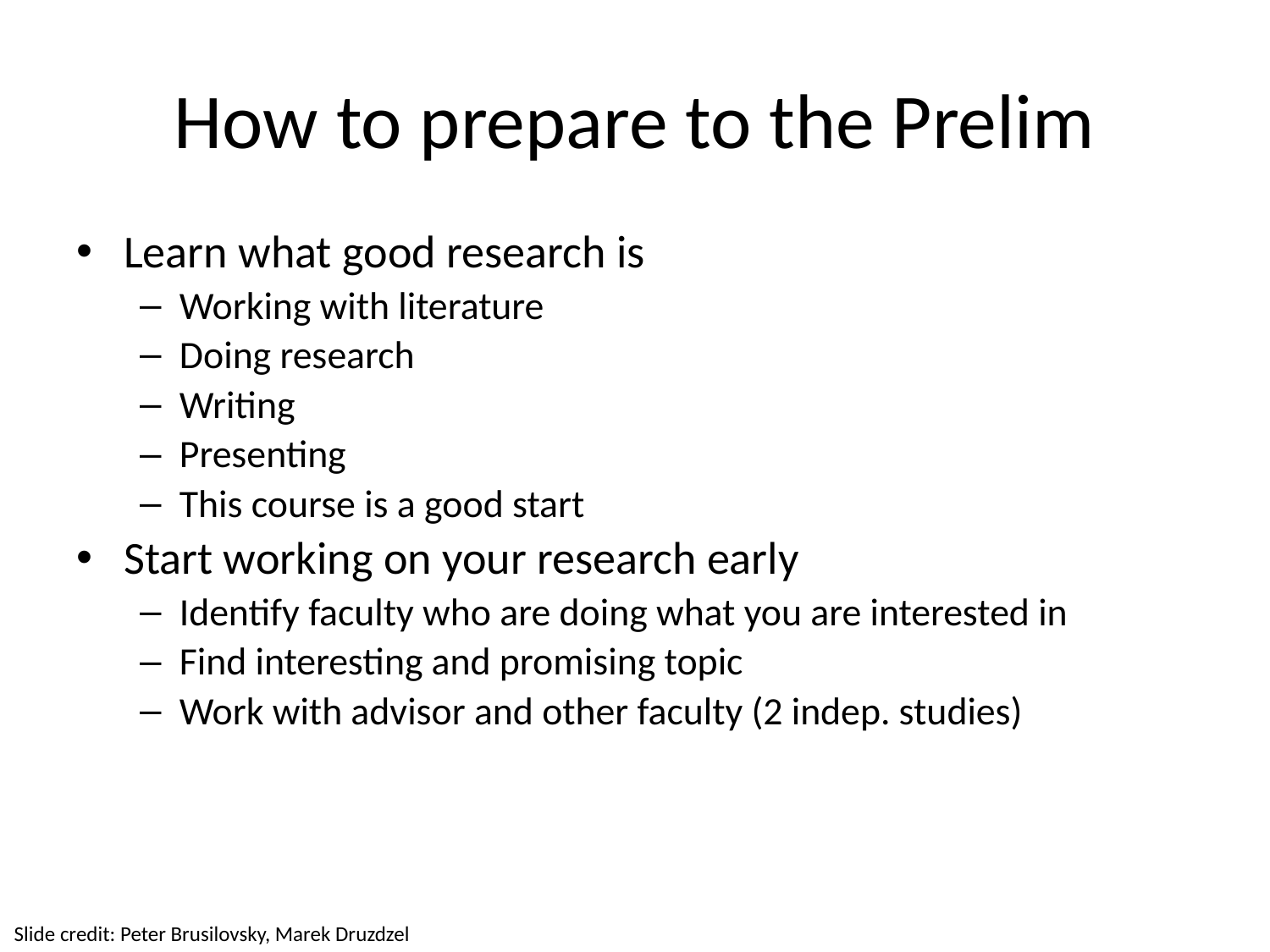

# How to prepare to the Prelim
Learn what good research is
Working with literature
Doing research
Writing
Presenting
This course is a good start
Start working on your research early
Identify faculty who are doing what you are interested in
Find interesting and promising topic
Work with advisor and other faculty (2 indep. studies)
Slide credit: Peter Brusilovsky, Marek Druzdzel